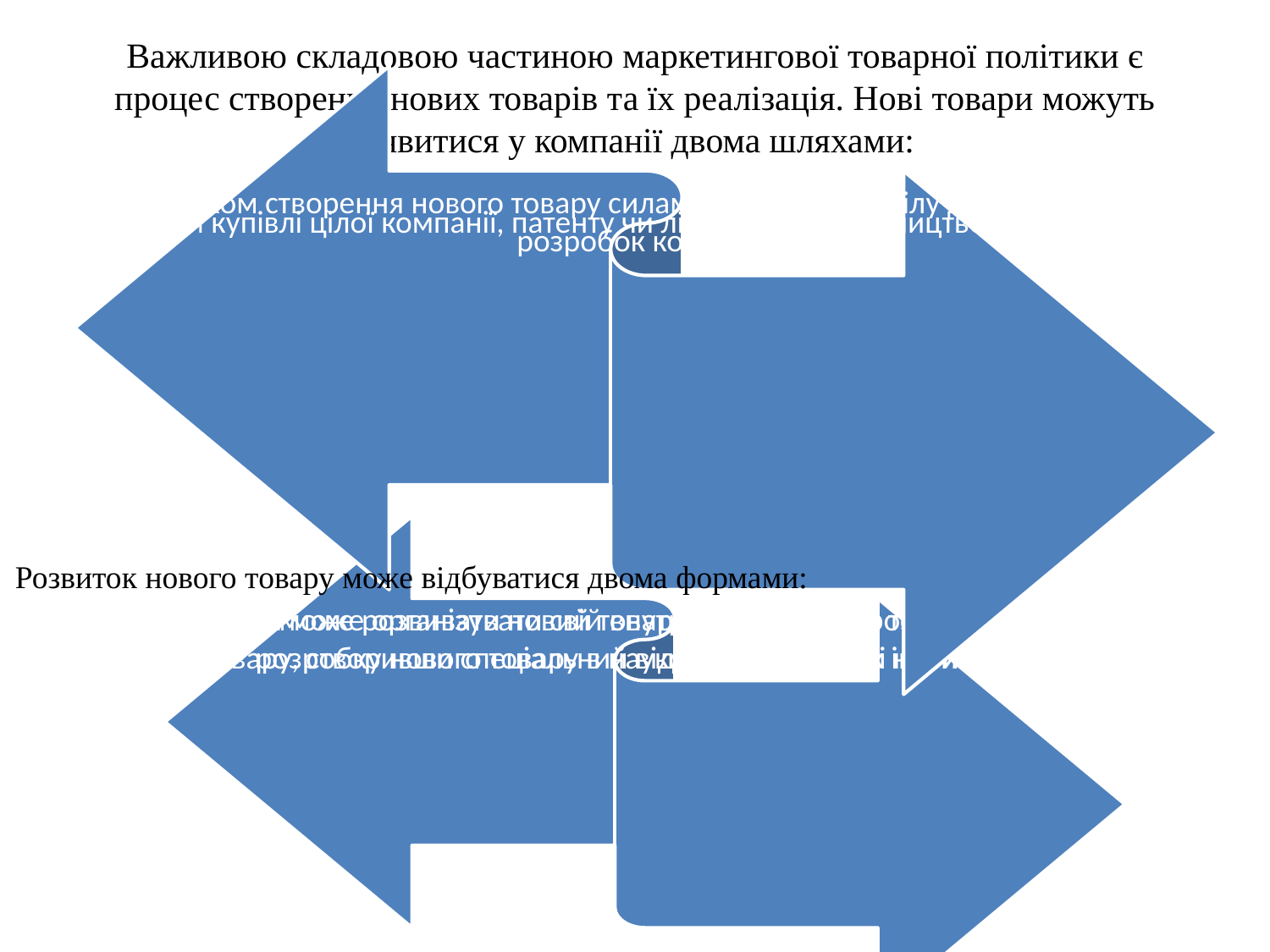

# Важливою складовою частиною маркетингової товарної політики є процес створення нових товарів та їх реалізація. Нові товари можуть з’явитися у компанії двома шляхами:
шляхом купівлі цілої компанії, патенту чи ліцензії на виробництво чужого товару;

Розвиток нового товару може відбуватися двома формами: